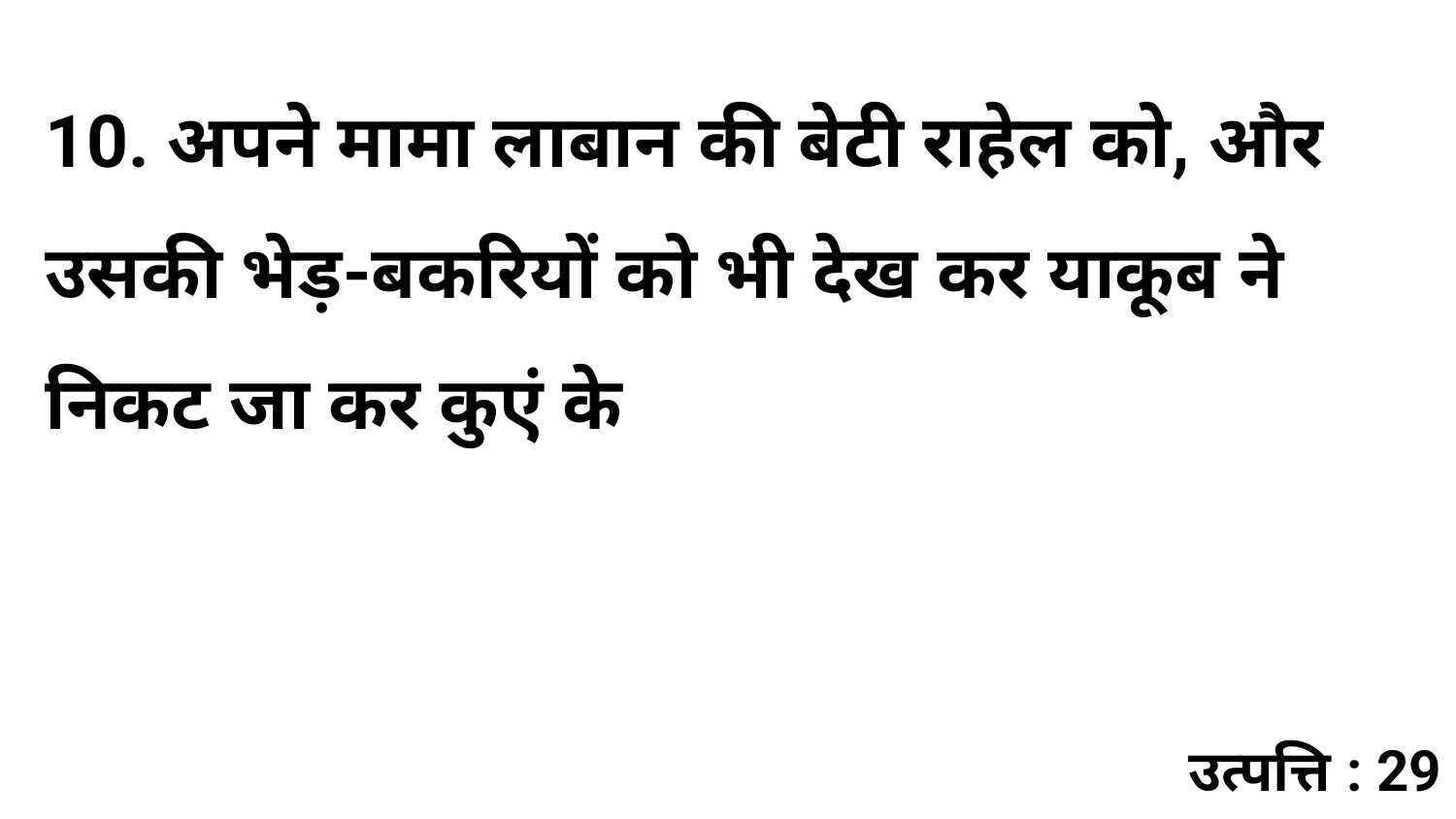

10. अपने मामा लाबान की बेटी राहेल को, और उसकी भेड़-बकरियों को भी देख कर याकूब ने निकट जा कर कुएं के
उत्पत्ति : 29